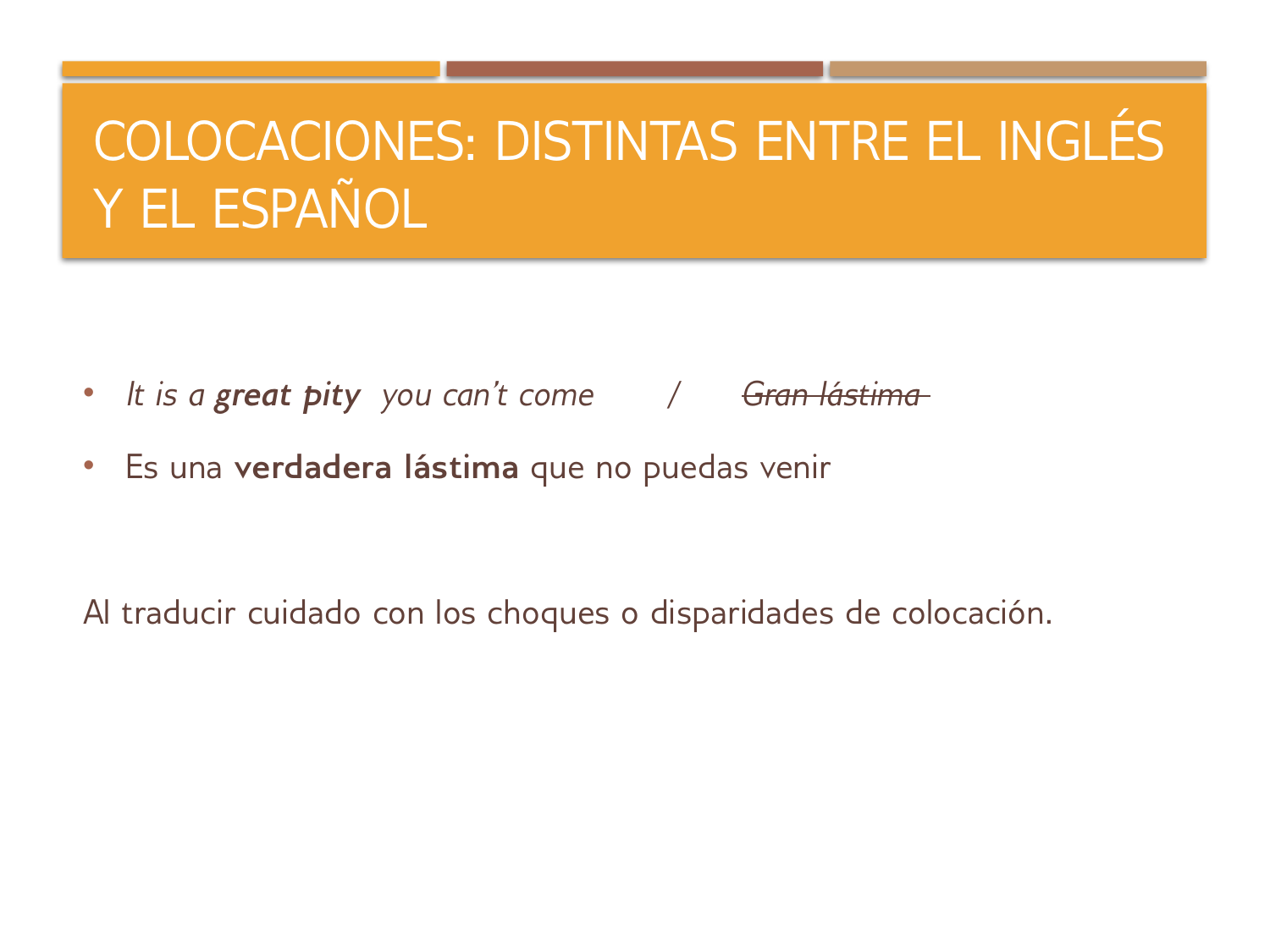

# Colocaciones: distintas entre el inglés y el español
It is a great pity  you can’t come       /      Gran lástima
Es una verdadera lástima que no puedas venir

Al traducir cuidado con los choques o disparidades de colocación.